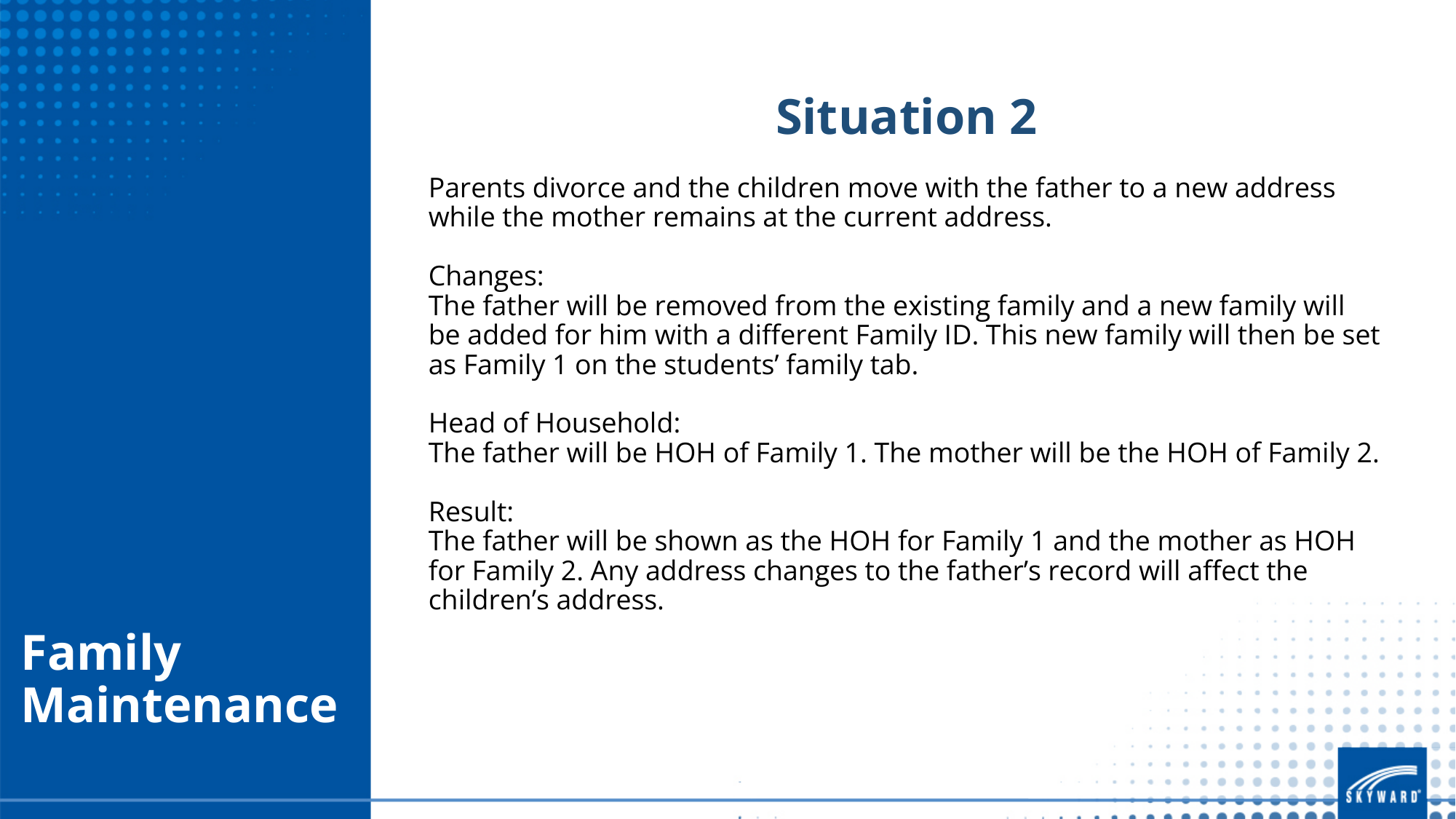

Situation 2

Parents divorce and the children move with the father to a new address while the mother remains at the current address.

Changes:
The father will be removed from the existing family and a new family will be added for him with a different Family ID. This new family will then be set as Family 1 on the students’ family tab.

Head of Household:
The father will be HOH of Family 1. The mother will be the HOH of Family 2.

Result:
The father will be shown as the HOH for Family 1 and the mother as HOH for Family 2. Any address changes to the father’s record will affect the children’s address.
# Family Maintenance